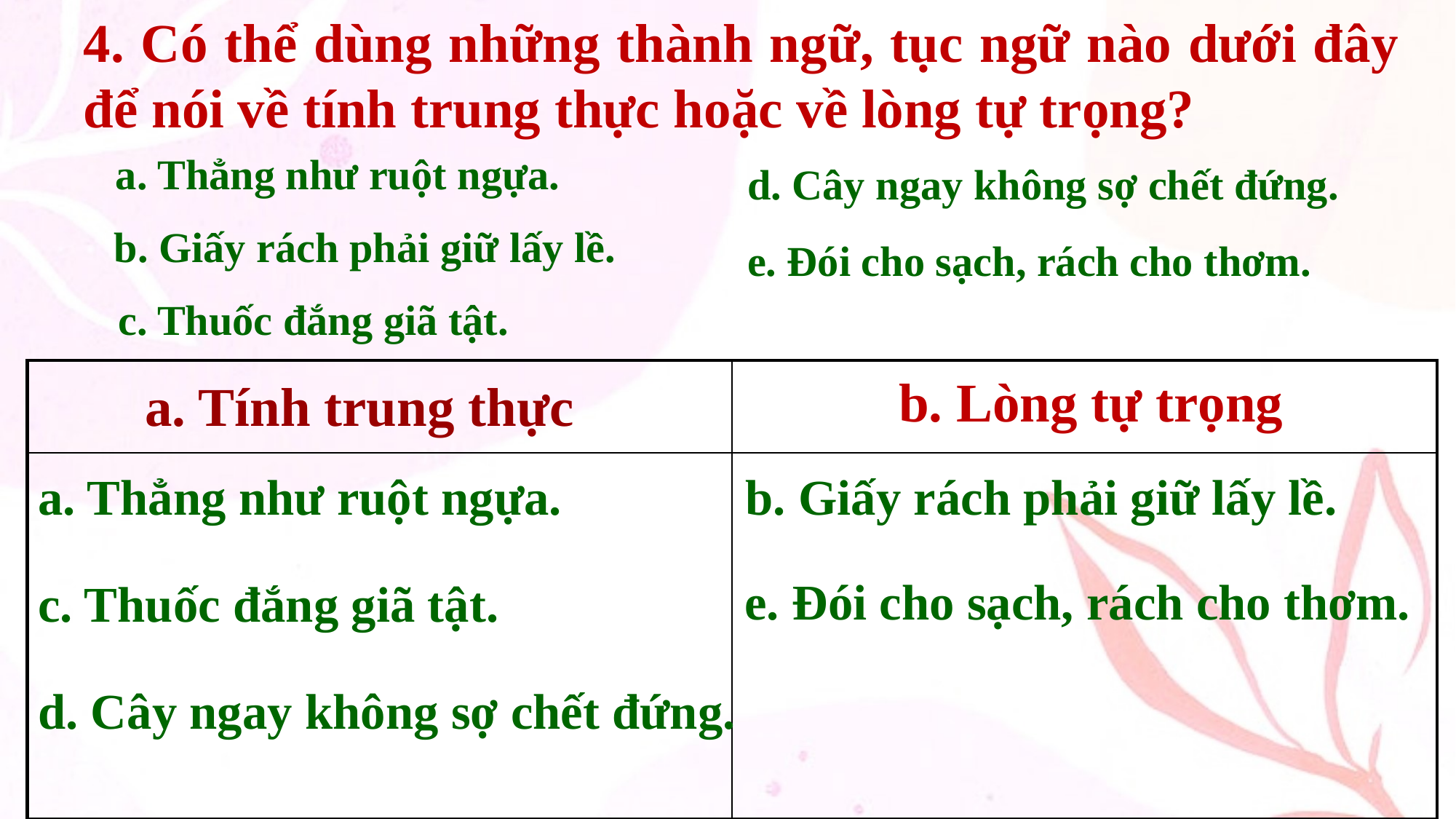

4. Có thể dùng những thành ngữ, tục ngữ nào dưới đây để nói về tính trung thực hoặc về lòng tự trọng?
a. Thẳng như ruột ngựa.
d. Cây ngay không sợ chết đứng.
b. Giấy rách phải giữ lấy lề.
e. Đói cho sạch, rách cho thơm.
c. Thuốc đắng giã tật.
|  |  |
| --- | --- |
|  |  |
b. Lòng tự trọng
a. Tính trung thực
a. Thẳng như ruột ngựa.
b. Giấy rách phải giữ lấy lề.
e. Đói cho sạch, rách cho thơm.
c. Thuốc đắng giã tật.
d. Cây ngay không sợ chết đứng.